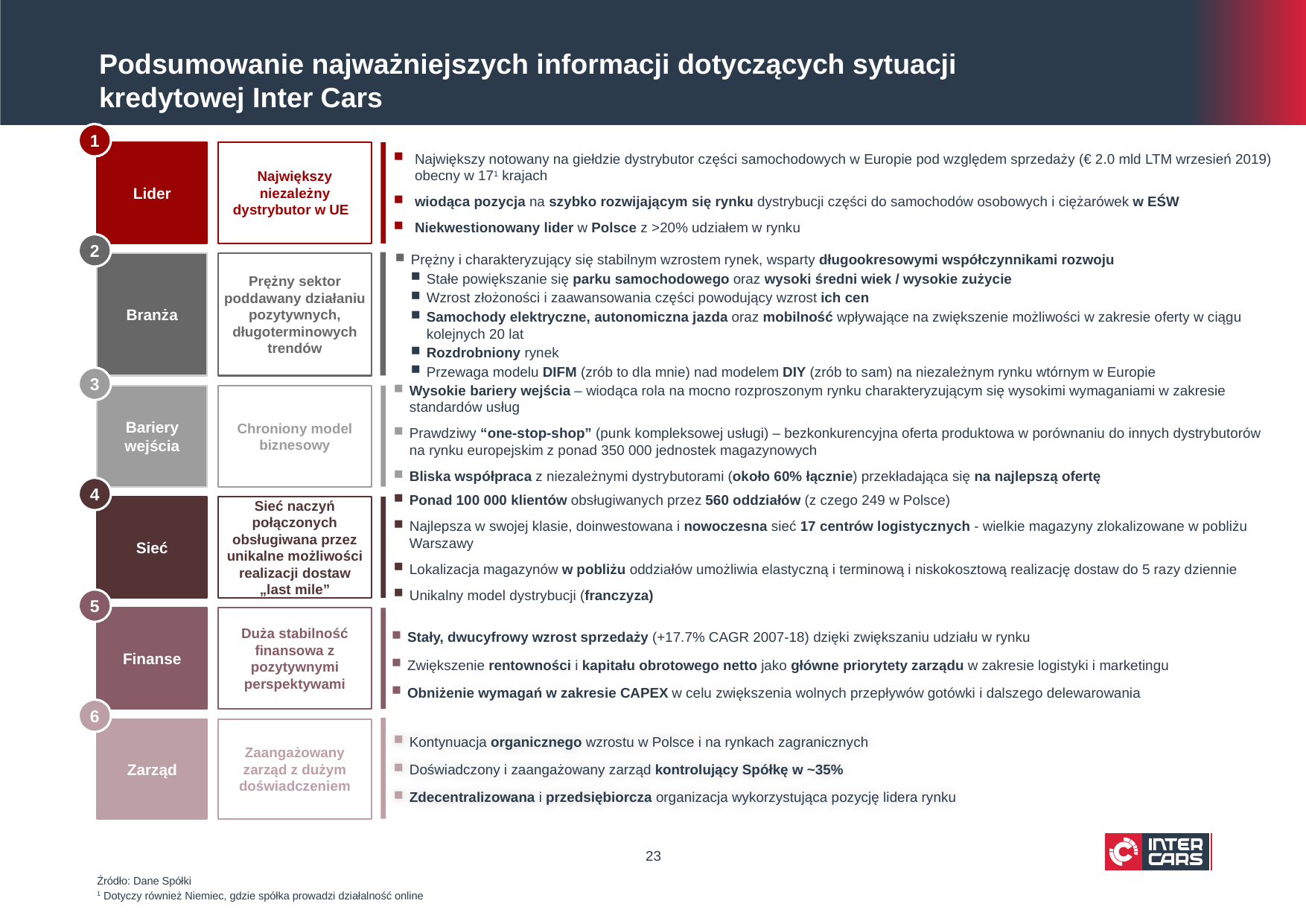

# Podsumowanie najważniejszych informacji dotyczących sytuacji kredytowej Inter Cars
1
Lider
Największy niezależny dystrybutor w UE

Największy notowany na giełdzie dystrybutor części samochodowych w Europie pod względem sprzedaży (€ 2.0 mld LTM wrzesień 2019) obecny w 171 krajach
wiodąca pozycja na szybko rozwijającym się rynku dystrybucji części do samochodów osobowych i ciężarówek w EŚW
Niekwestionowany lider w Polsce z >20% udziałem w rynku
2
Prężny i charakteryzujący się stabilnym wzrostem rynek, wsparty długookresowymi współczynnikami rozwoju
Stałe powiększanie się parku samochodowego oraz wysoki średni wiek / wysokie zużycie
Wzrost złożoności i zaawansowania części powodujący wzrost ich cen
Samochody elektryczne, autonomiczna jazda oraz mobilność wpływające na zwiększenie możliwości w zakresie oferty w ciągu kolejnych 20 lat
Rozdrobniony rynek
Przewaga modelu DIFM (zrób to dla mnie) nad modelem DIY (zrób to sam) na niezależnym rynku wtórnym w Europie

Branża
Prężny sektor poddawany działaniu pozytywnych, długoterminowych trendów
3
Wysokie bariery wejścia – wiodąca rola na mocno rozproszonym rynku charakteryzującym się wysokimi wymaganiami w zakresie standardów usług
Prawdziwy “one-stop-shop” (punk kompleksowej usługi) – bezkonkurencyjna oferta produktowa w porównaniu do innych dystrybutorów na rynku europejskim z ponad 350 000 jednostek magazynowych
Bliska współpraca z niezależnymi dystrybutorami (około 60% łącznie) przekładająca się na najlepszą ofertę
Bariery wejścia
Chroniony model biznesowy

4
Sieć
Sieć naczyń połączonych obsługiwana przez unikalne możliwości realizacji dostaw „last mile”

Ponad 100 000 klientów obsługiwanych przez 560 oddziałów (z czego 249 w Polsce)
Najlepsza w swojej klasie, doinwestowana i nowoczesna sieć 17 centrów logistycznych - wielkie magazyny zlokalizowane w pobliżu Warszawy
Lokalizacja magazynów w pobliżu oddziałów umożliwia elastyczną i terminową i niskokosztową realizację dostaw do 5 razy dziennie
Unikalny model dystrybucji (franczyza)
5
Finanse
Duża stabilność finansowa z pozytywnymi perspektywami

Stały, dwucyfrowy wzrost sprzedaży (+17.7% CAGR 2007-18) dzięki zwiększaniu udziału w rynku
Zwiększenie rentowności i kapitału obrotowego netto jako główne priorytety zarządu w zakresie logistyki i marketingu
Obniżenie wymagań w zakresie CAPEX w celu zwiększenia wolnych przepływów gotówki i dalszego delewarowania
6

Kontynuacja organicznego wzrostu w Polsce i na rynkach zagranicznych
Doświadczony i zaangażowany zarząd kontrolujący Spółkę w ~35%
Zdecentralizowana i przedsiębiorcza organizacja wykorzystująca pozycję lidera rynku
Zarząd
Zaangażowany zarząd z dużym doświadczeniem
23
Źródło: Dane Spółki
1 Dotyczy również Niemiec, gdzie spółka prowadzi działalność online